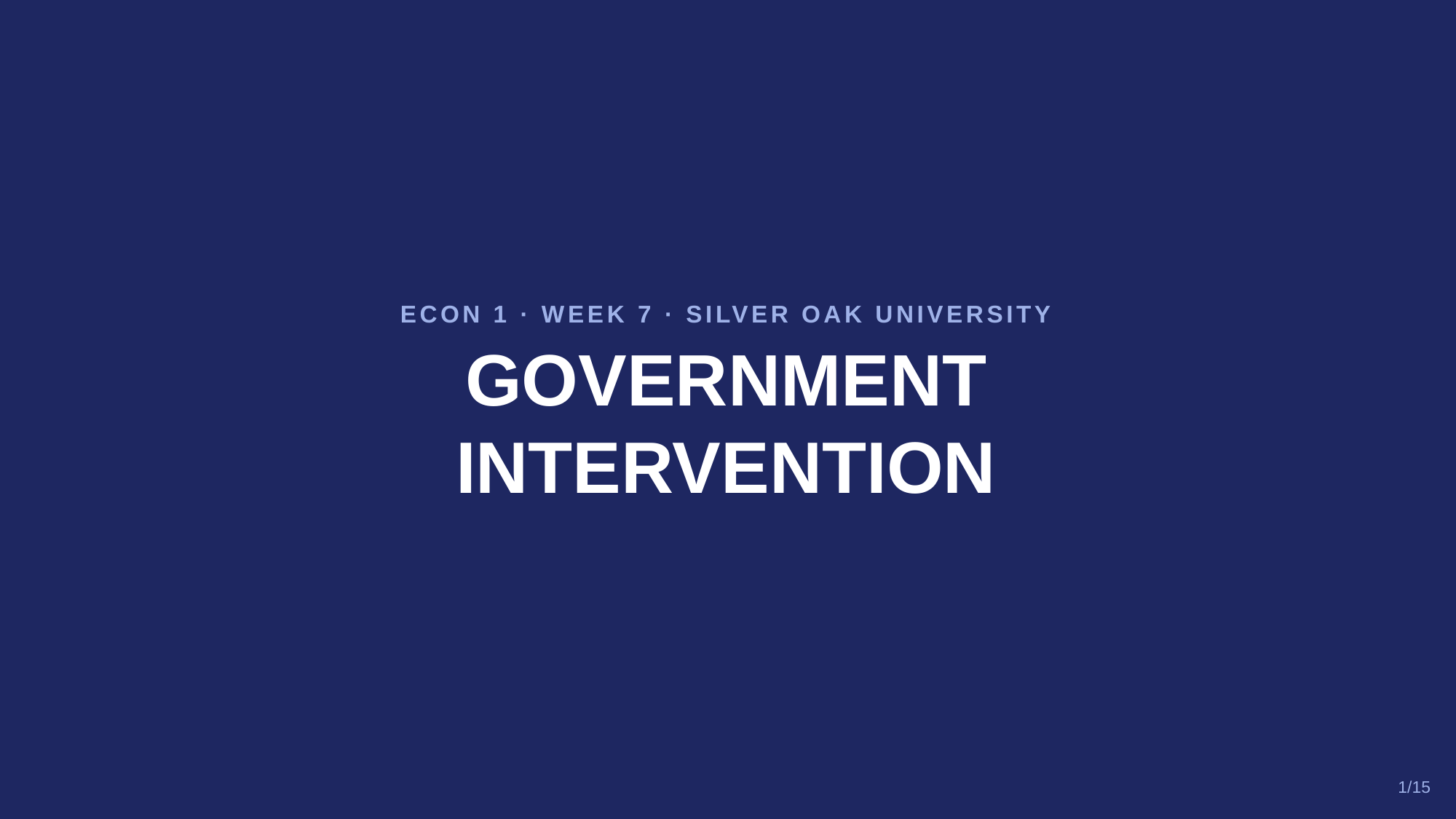

ECON 1 · WEEK 7 · SILVER OAK UNIVERSITY
GOVERNMENT
INTERVENTION
1/15